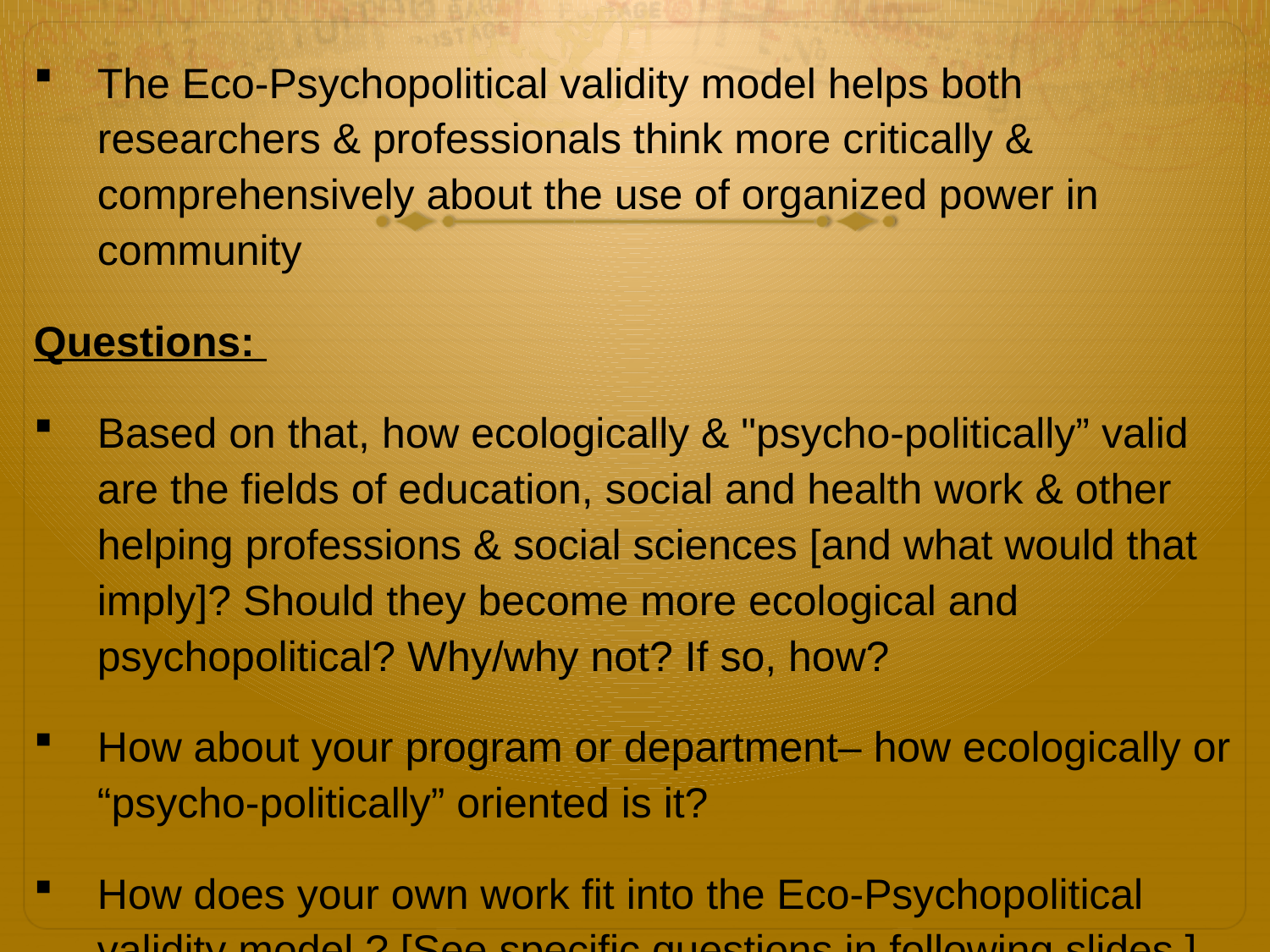

#
The Eco-Psychopolitical validity model helps both researchers & professionals think more critically & comprehensively about the use of organized power in community
Questions:
Based on that, how ecologically & "psycho-politically” valid are the fields of education, social and health work & other helping professions & social sciences [and what would that imply]? Should they become more ecological and psychopolitical? Why/why not? If so, how?
How about your program or department– how ecologically or “psycho-politically” oriented is it?
How does your own work fit into the Eco-Psychopolitical validity model ? [See specific questions in following slides.]